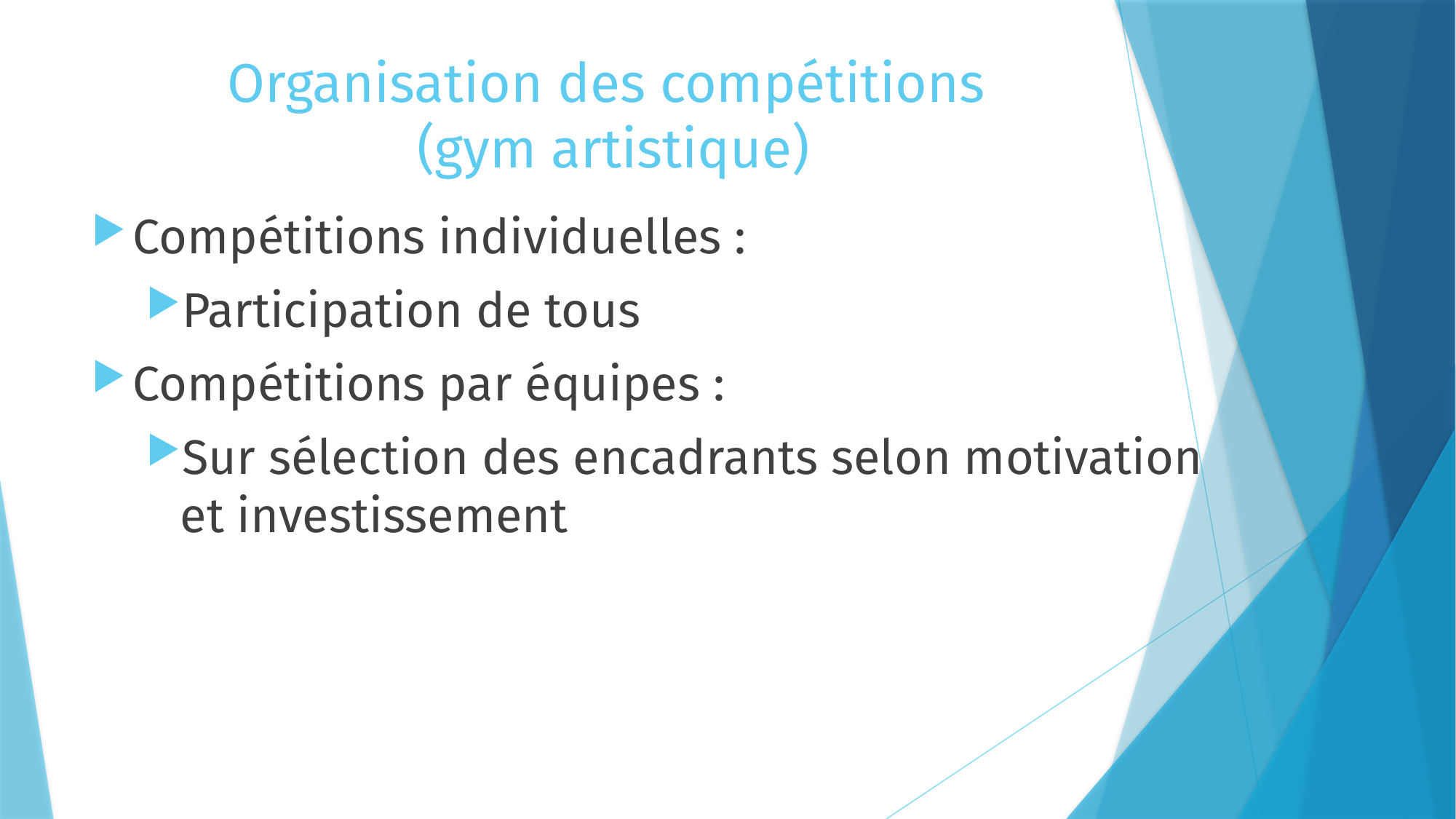

# Organisation des compétitions (gym artistique)
Compétitions individuelles :
Participation de tous
Compétitions par équipes :
Sur sélection des encadrants selon motivation et investissement